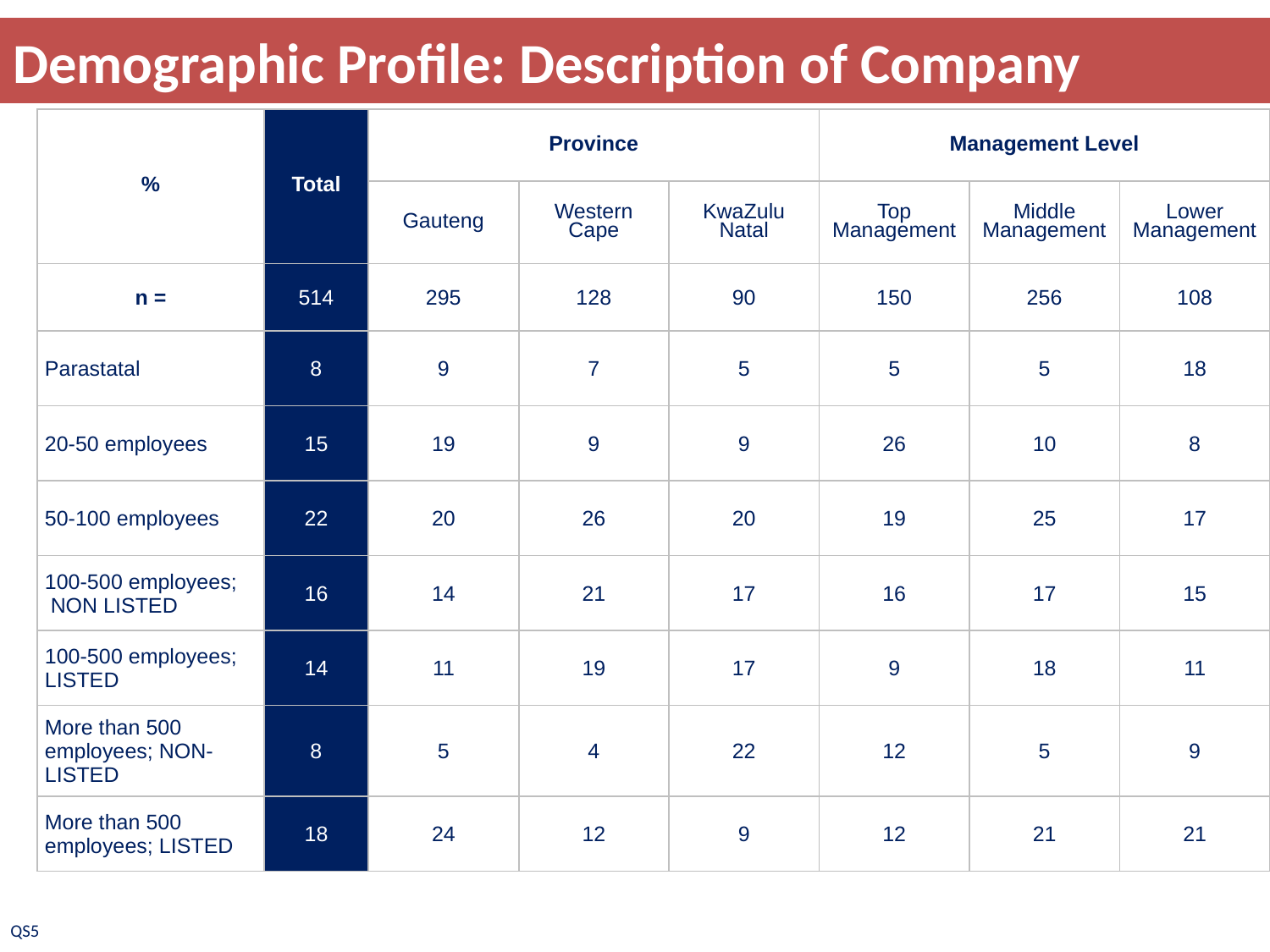

Demographic Profile: Description of Company
# Demographic Profile: Description of Company
| % | Total | Province |  |  | Management Level |  |  |
| --- | --- | --- | --- | --- | --- | --- | --- |
|  |  | Gauteng | Western Cape | KwaZulu Natal | Top Management | Middle Management | Lower Management |
| n = | 514 | 295 | 128 | 90 | 150 | 256 | 108 |
| Parastatal | 8 | 9 | 7 | 5 | 5 | 5 | 18 |
| 20-50 employees | 15 | 19 | 9 | 9 | 26 | 10 | 8 |
| 50-100 employees | 22 | 20 | 26 | 20 | 19 | 25 | 17 |
| 100-500 employees; NON LISTED | 16 | 14 | 21 | 17 | 16 | 17 | 15 |
| 100-500 employees; LISTED | 14 | 11 | 19 | 17 | 9 | 18 | 11 |
| More than 500 employees; NON- LISTED | 8 | 5 | 4 | 22 | 12 | 5 | 9 |
| More than 500 employees; LISTED | 18 | 24 | 12 | 9 | 12 | 21 | 21 |
17
QS5